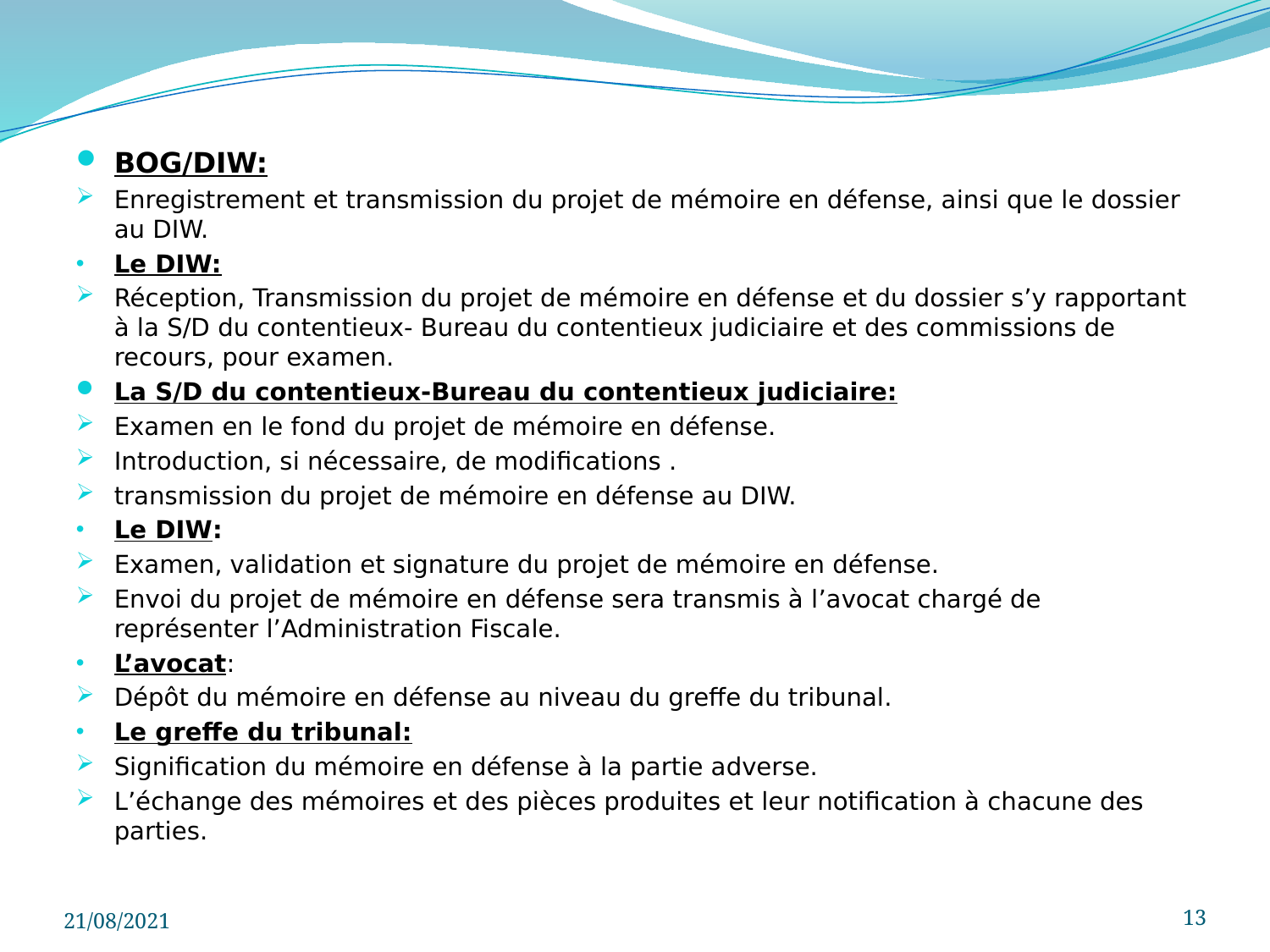

BOG/DIW:
Enregistrement et transmission du projet de mémoire en défense, ainsi que le dossier au DIW.
Le DIW:
Réception, Transmission du projet de mémoire en défense et du dossier s’y rapportant à la S/D du contentieux- Bureau du contentieux judiciaire et des commissions de recours, pour examen.
La S/D du contentieux-Bureau du contentieux judiciaire:
Examen en le fond du projet de mémoire en défense.
Introduction, si nécessaire, de modifications .
transmission du projet de mémoire en défense au DIW.
Le DIW:
Examen, validation et signature du projet de mémoire en défense.
Envoi du projet de mémoire en défense sera transmis à l’avocat chargé de représenter l’Administration Fiscale.
L’avocat:
Dépôt du mémoire en défense au niveau du greffe du tribunal.
Le greffe du tribunal:
Signification du mémoire en défense à la partie adverse.
L’échange des mémoires et des pièces produites et leur notification à chacune des parties.

21/08/2021
13